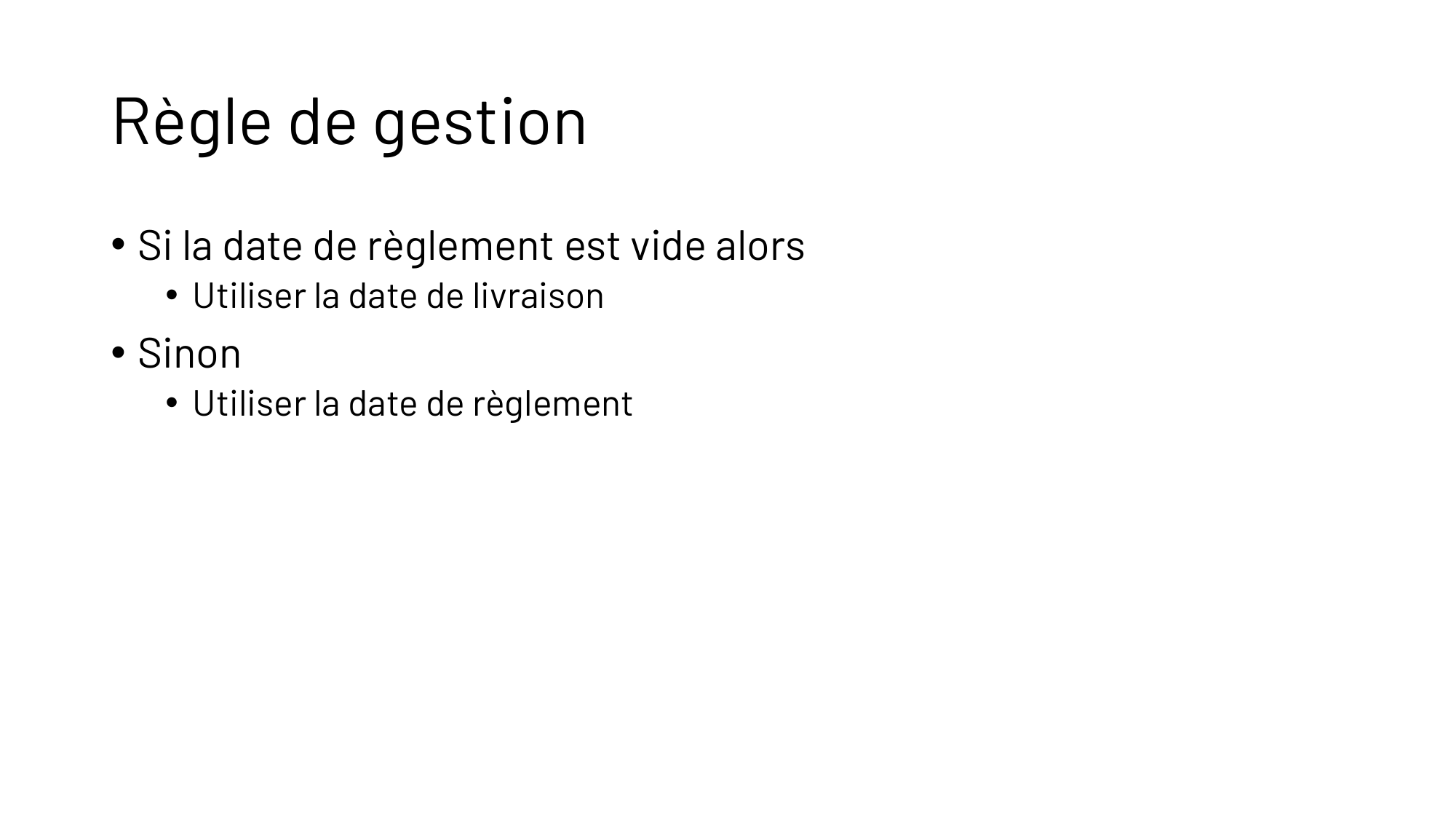

# Règle de gestion
Si la date de règlement est vide alors
Utiliser la date de livraison
Sinon
Utiliser la date de règlement